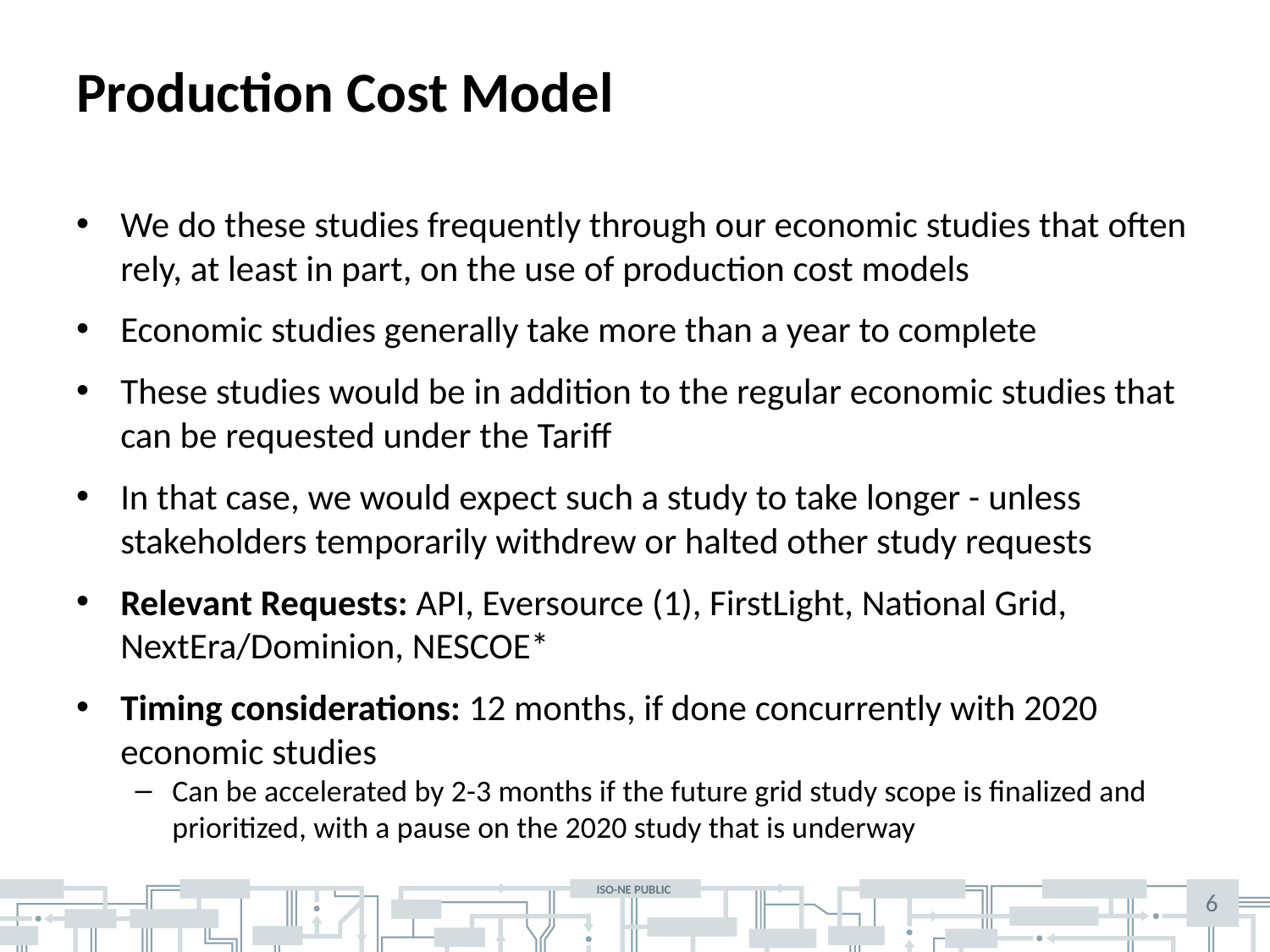

# Production Cost Model
We do these studies frequently through our economic studies that often rely, at least in part, on the use of production cost models
Economic studies generally take more than a year to complete
These studies would be in addition to the regular economic studies that can be requested under the Tariff
In that case, we would expect such a study to take longer - unless stakeholders temporarily withdrew or halted other study requests
Relevant Requests: API, Eversource (1), FirstLight, National Grid, NextEra/Dominion, NESCOE*
Timing considerations: 12 months, if done concurrently with 2020 economic studies
Can be accelerated by 2-3 months if the future grid study scope is finalized and prioritized, with a pause on the 2020 study that is underway
6